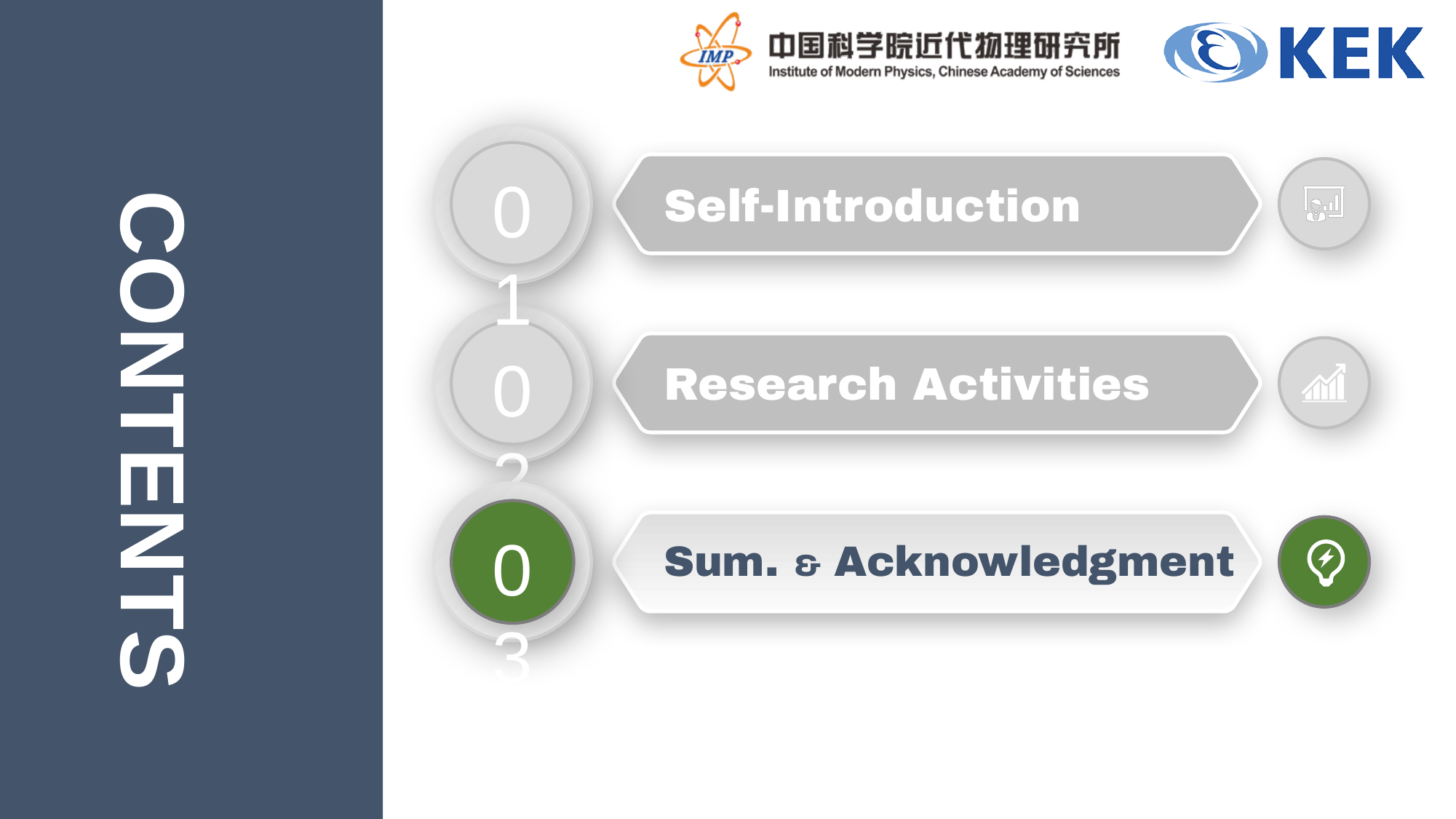

01

Self-Introduction

02

Research Activities
CONTENTS

03

Sum. & Acknowledgment